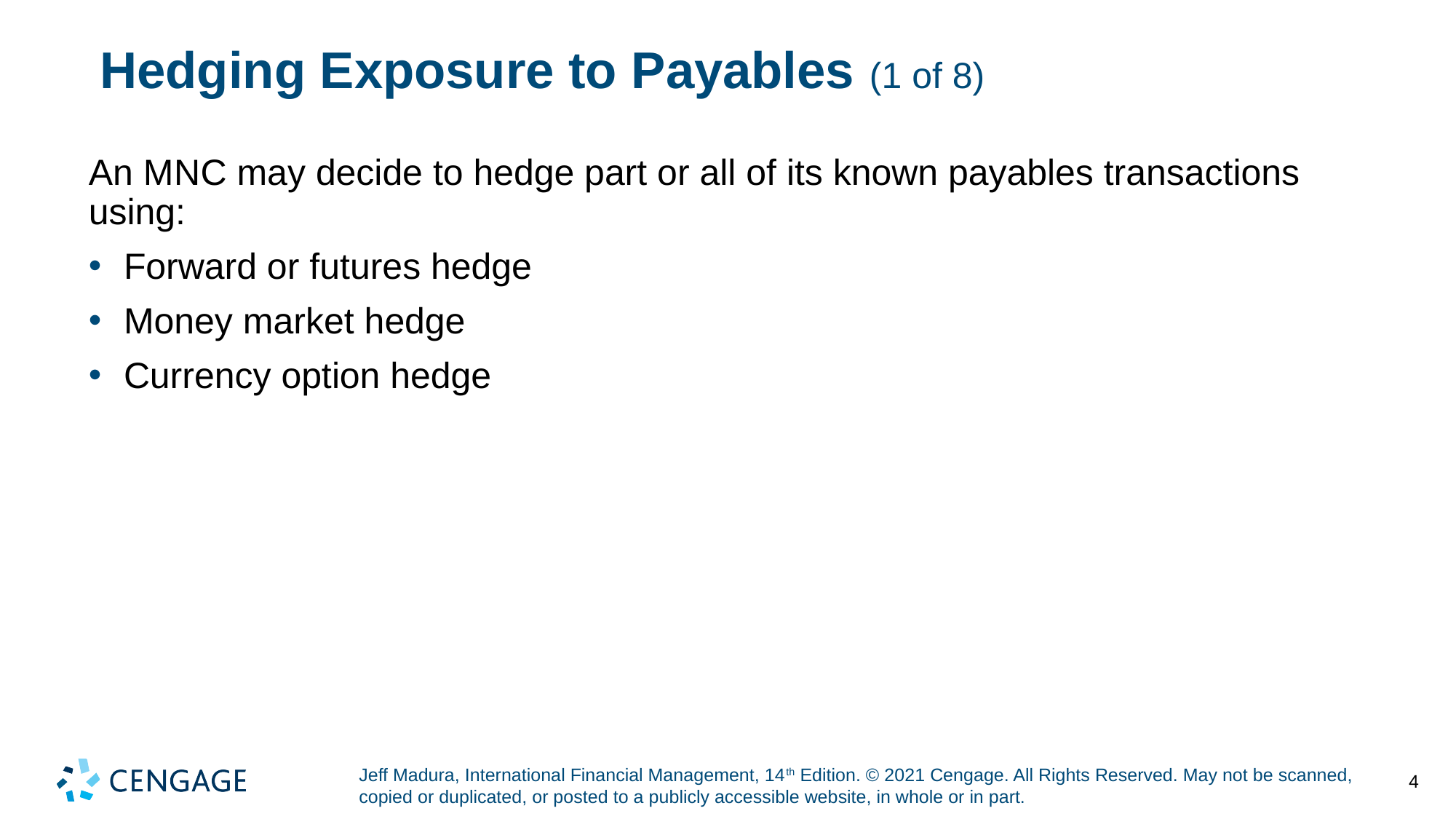

# Hedging Exposure to Payables (1 of 8)
An M N C may decide to hedge part or all of its known payables transactions using:
Forward or futures hedge
Money market hedge
Currency option hedge
4